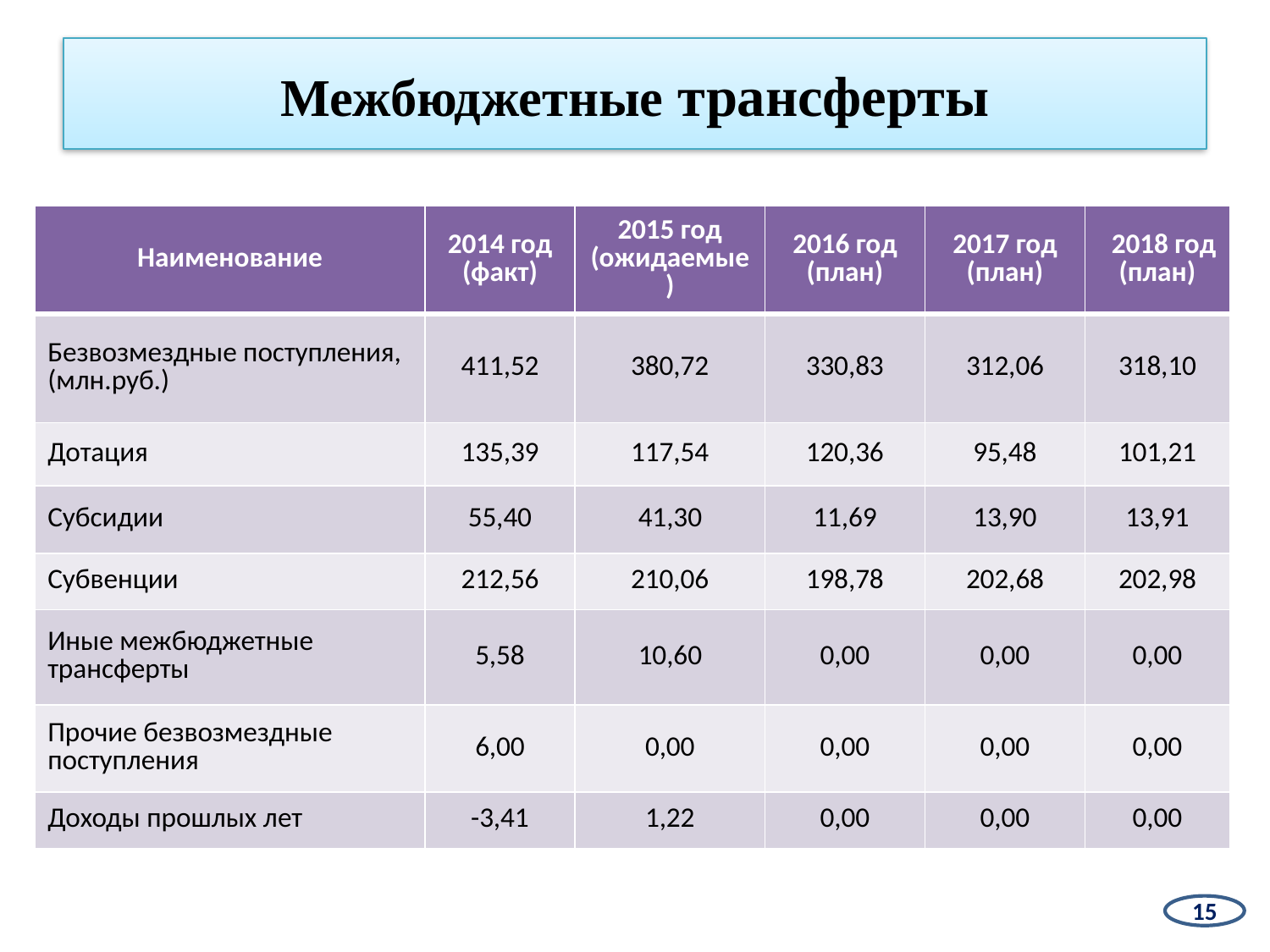

# Межбюджетные трансферты
| Наименование | 2014 год (факт) | 2015 год (ожидаемые) | 2016 год (план) | 2017 год (план) | 2018 год (план) |
| --- | --- | --- | --- | --- | --- |
| Безвозмездные поступления, (млн.руб.) | 411,52 | 380,72 | 330,83 | 312,06 | 318,10 |
| Дотация | 135,39 | 117,54 | 120,36 | 95,48 | 101,21 |
| Субсидии | 55,40 | 41,30 | 11,69 | 13,90 | 13,91 |
| Субвенции | 212,56 | 210,06 | 198,78 | 202,68 | 202,98 |
| Иные межбюджетные трансферты | 5,58 | 10,60 | 0,00 | 0,00 | 0,00 |
| Прочие безвозмездные поступления | 6,00 | 0,00 | 0,00 | 0,00 | 0,00 |
| Доходы прошлых лет | -3,41 | 1,22 | 0,00 | 0,00 | 0,00 |
15